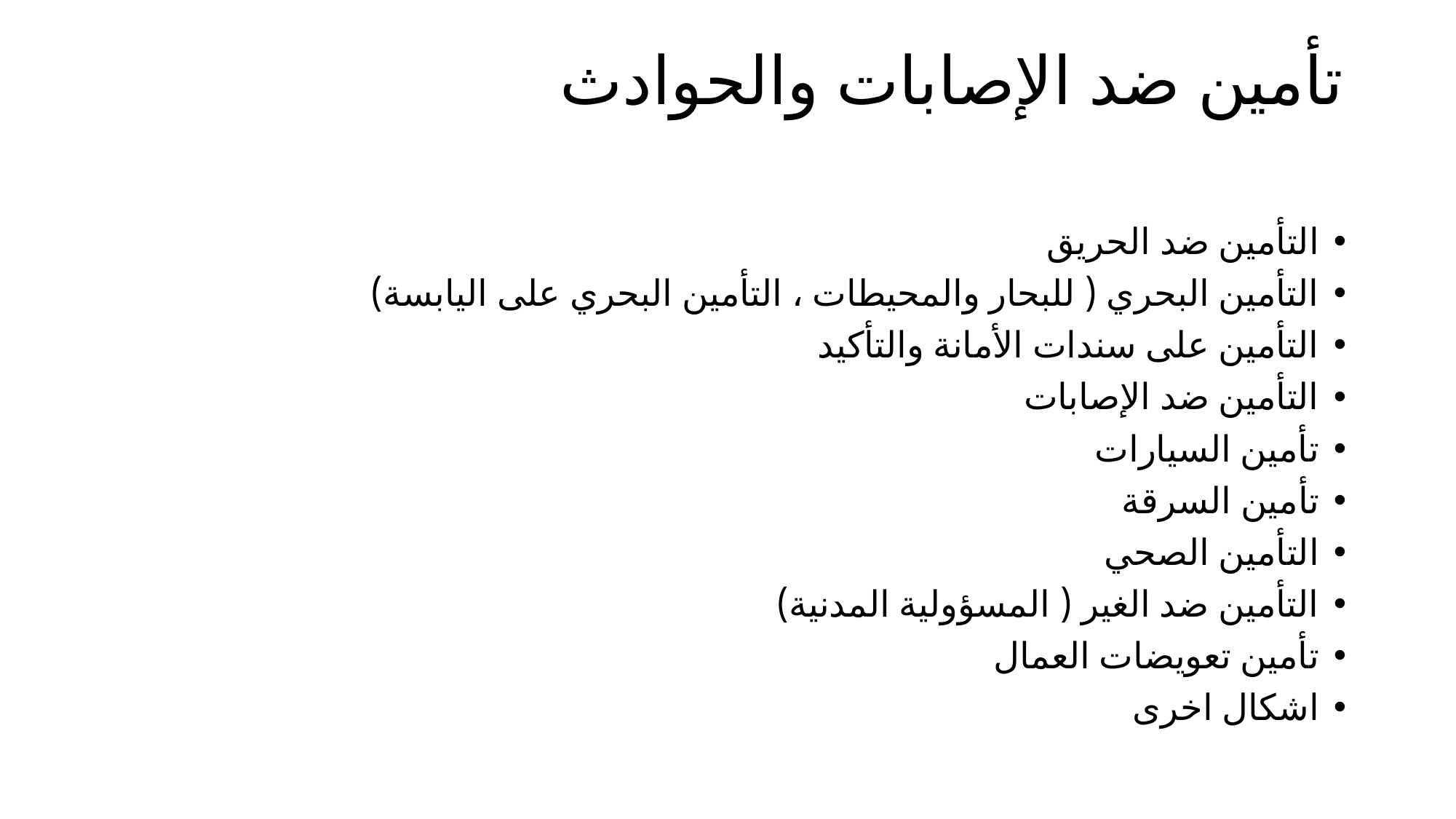

# تأمين ضد الإصابات والحوادث
التأمين ضد الحريق
التأمين البحري ( للبحار والمحيطات ، التأمين البحري على اليابسة)
التأمين على سندات الأمانة والتأكيد
التأمين ضد الإصابات
تأمين السيارات
تأمين السرقة
التأمين الصحي
التأمين ضد الغير ( المسؤولية المدنية)
تأمين تعويضات العمال
اشكال اخرى